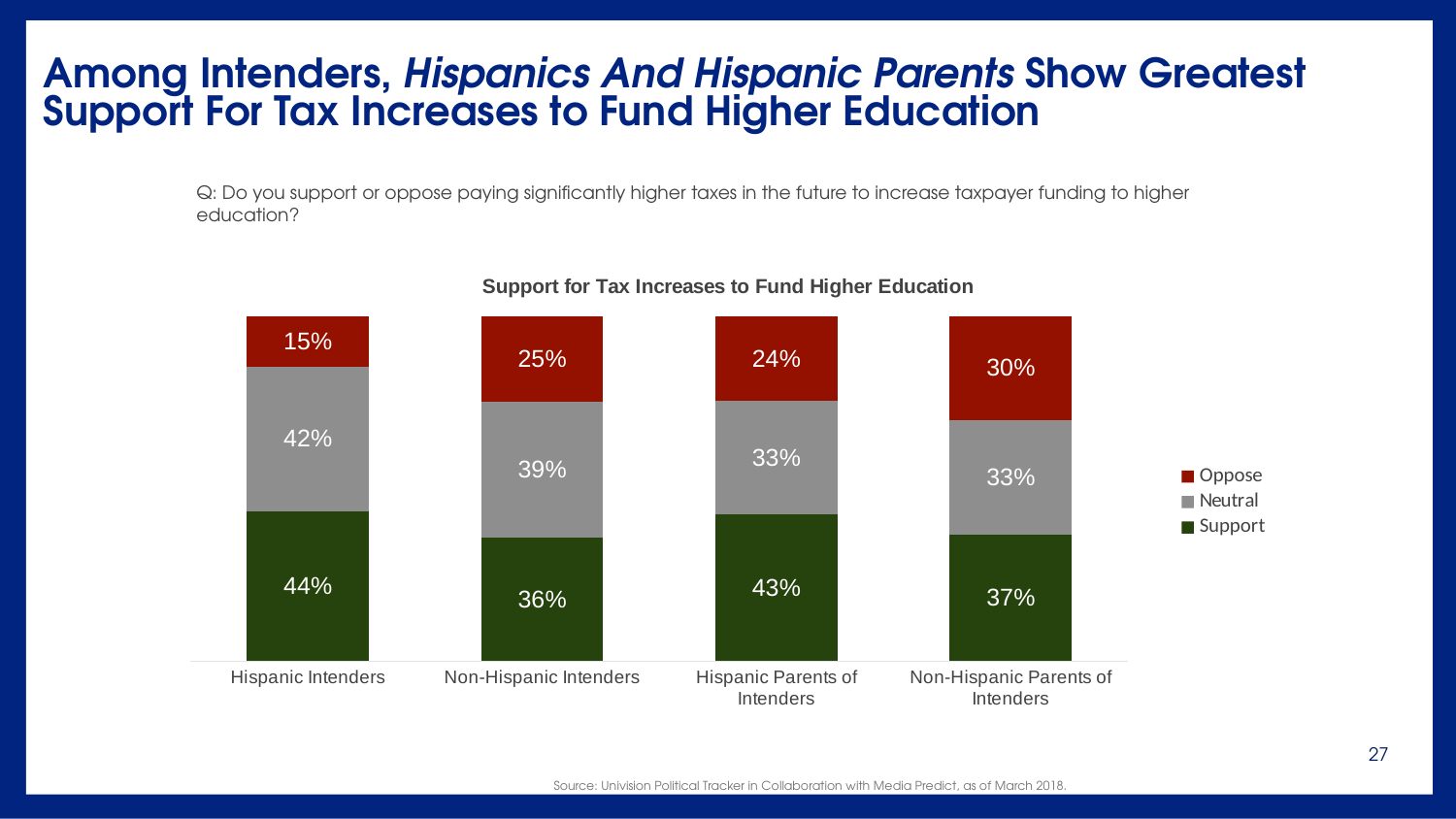

Among Intenders, Hispanics And Hispanic Parents Show Greatest Support For Tax Increases to Fund Higher Education

Q: Do you support or oppose paying significantly higher taxes in the future to increase taxpayer funding to higher education?

### Chart: Support for Tax Increases to Fund Higher Education

| Category | Support | Neutral | Oppose |
|---|---|---|---|
| Hispanic Intenders | 0.435483870967742 | 0.419354838709677 | 0.145161290322581 |
| Non-Hispanic Intenders | 0.359550561797753 | 0.393258426966292 | 0.247191011235955 |
| Hispanic Parents of Intenders | 0.426573426573427 | 0.328671328671329 | 0.244755244755245 |
| Non-Hispanic Parents of Intenders | 0.367521367521367 | 0.333333333333333 | 0.299145299145299 |
27
Source: Univision Political Tracker in Collaboration with Media Predict, as of March 2018.